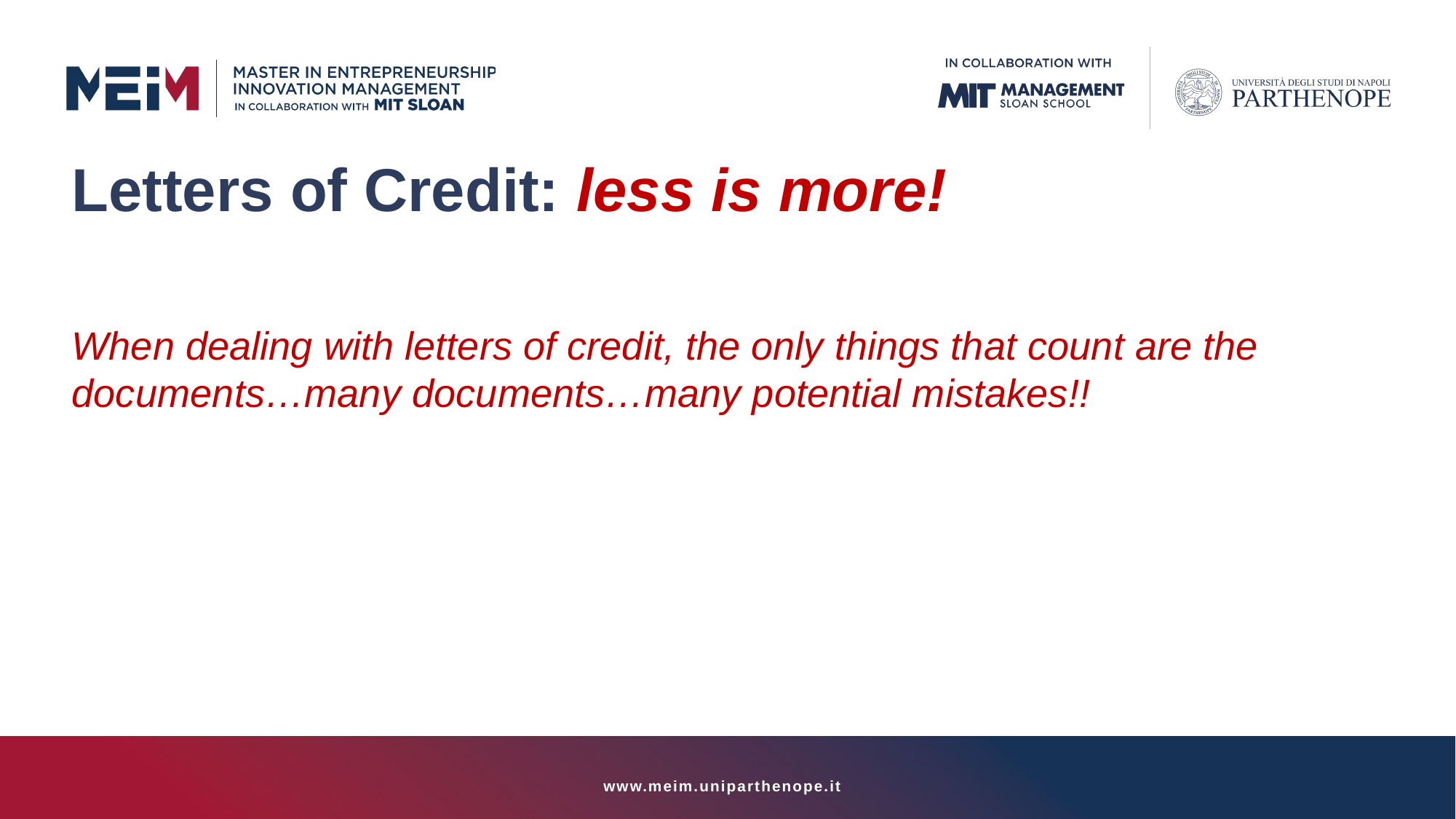

Letters of Credit: less is more!
When dealing with letters of credit, the only things that count are the documents…many documents…many potential mistakes!!